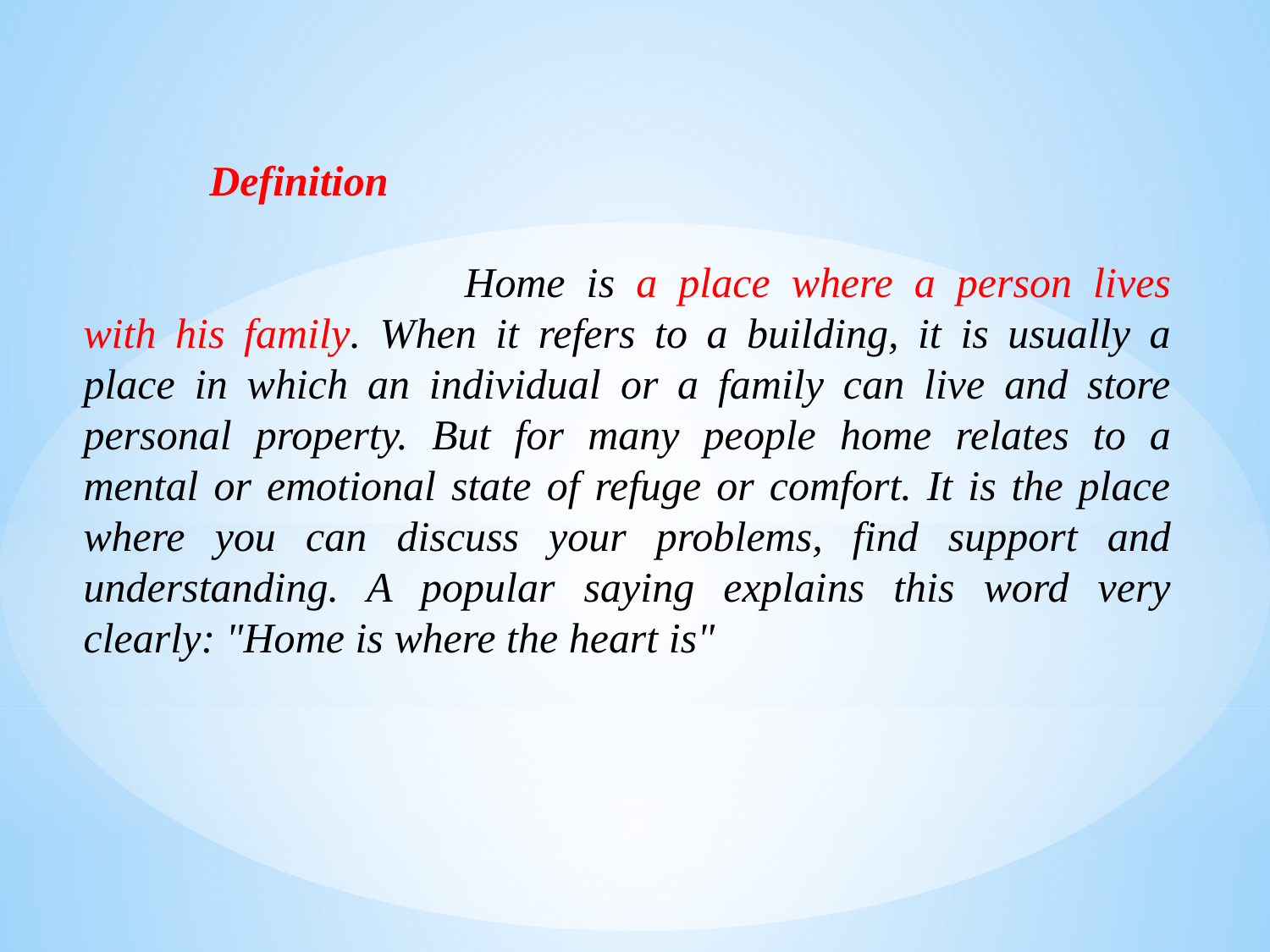

Definition

			Home is a place where a person lives with his family. When it refers to a building, it is usually a place in which an individual or a family can live and store personal property. But for many people home relates to a mental or emotional state of refuge or comfort. It is the place where you can discuss your problems, find support and understanding. A popular saying explains this word very clearly: "Home is where the heart is"